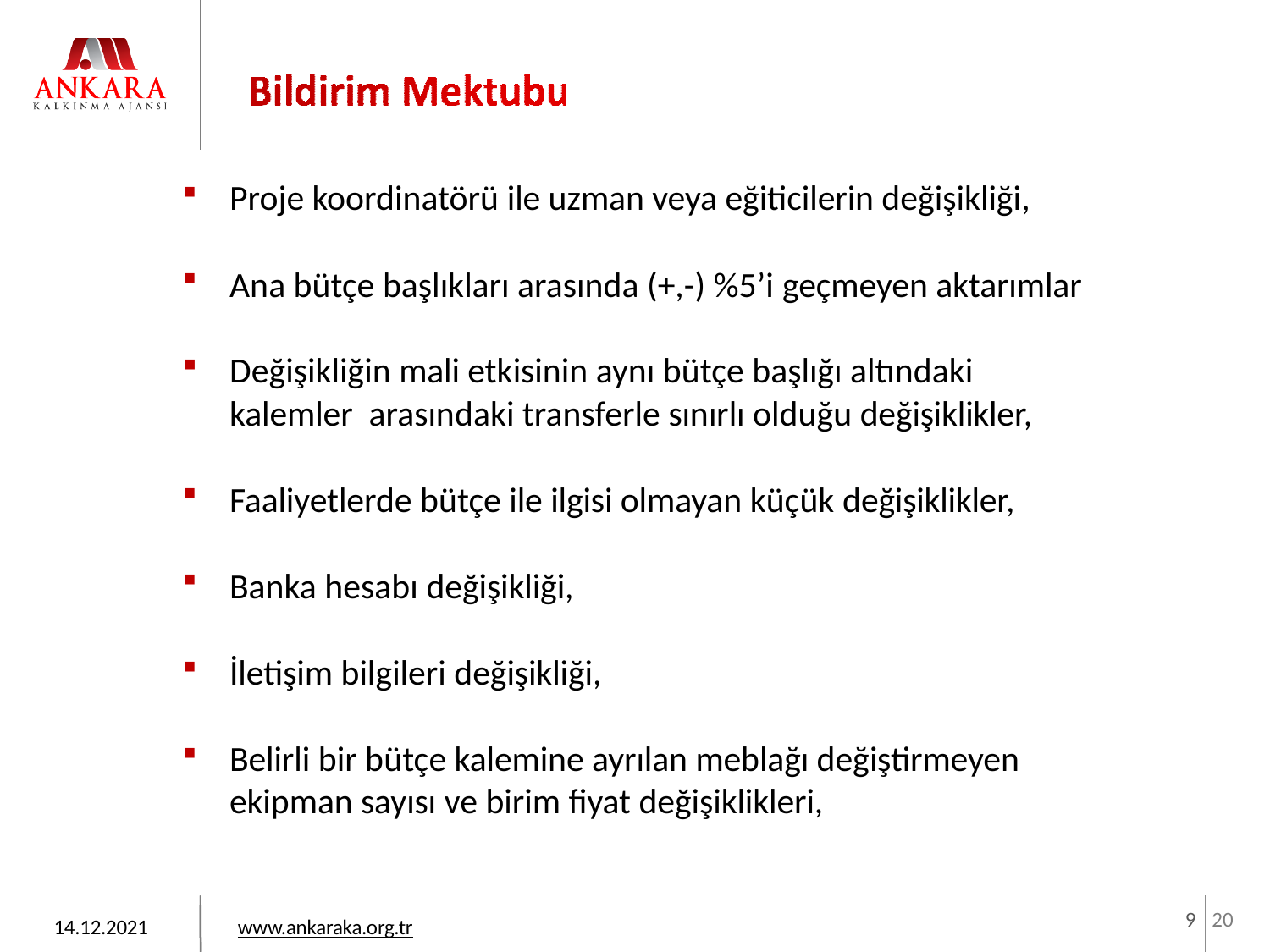

Proje koordinatörü ile uzman veya eğiticilerin değişikliği,

Ana bütçe başlıkları arasında (+,-) %5’i geçmeyen aktarımlar

Değişikliğin mali etkisinin aynı bütçe başlığı altındaki kalemler  arasındaki transferle sınırlı olduğu değişiklikler,

Faaliyetlerde bütçe ile ilgisi olmayan küçük değişiklikler,

Banka hesabı değişikliği,

İletişim bilgileri değişikliği,

Belirli bir bütçe kalemine ayrılan meblağı değiştirmeyen ekipman sayısı ve birim fiyat değişiklikleri,

9
20
14.12.2021
www.ankaraka.org.tr